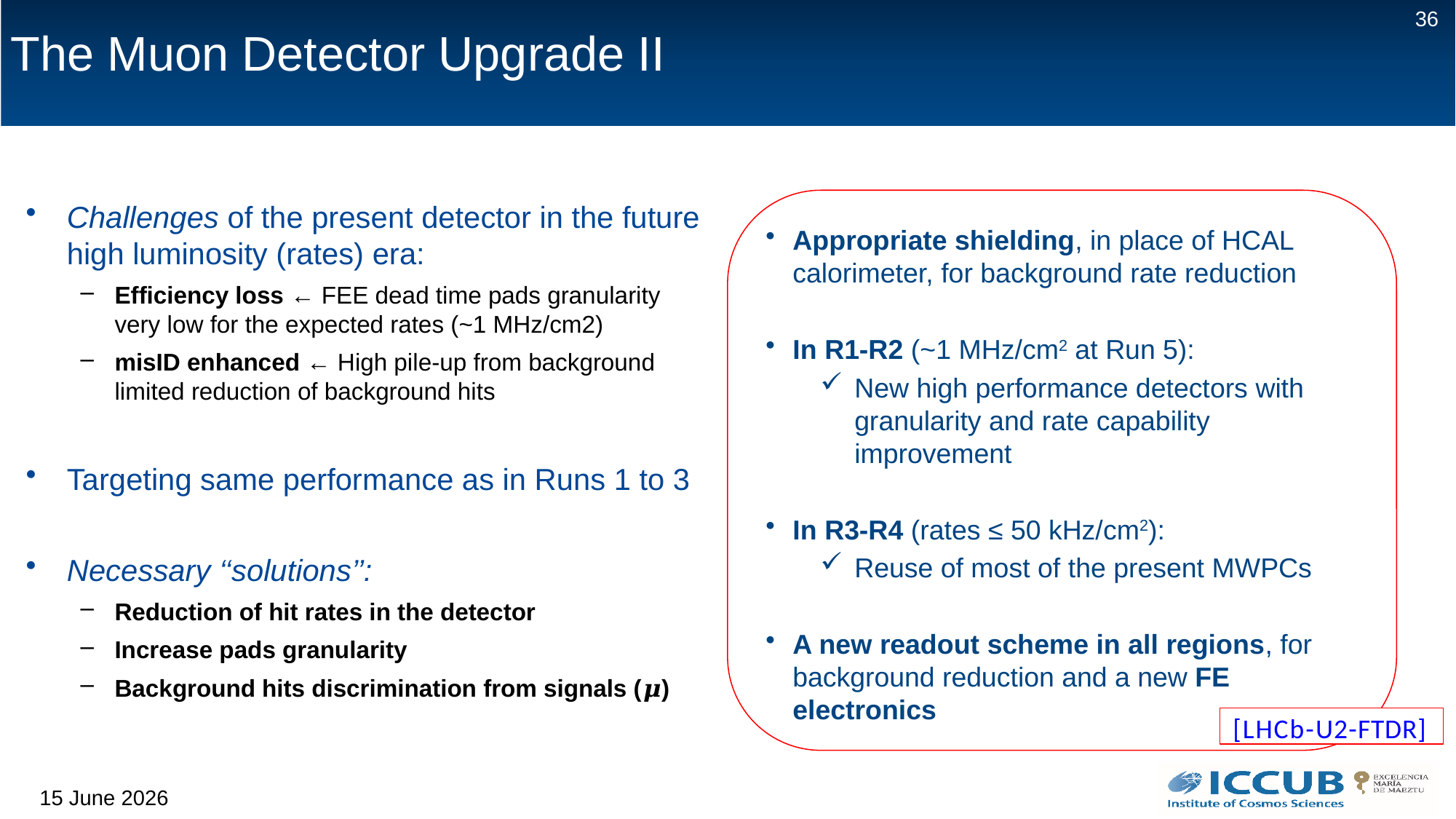

# The Muon Detector Upgrade II
36
Appropriate shielding, in place of HCAL calorimeter, for background rate reduction

In R1-R2 (~1 MHz/cm2 at Run 5):
New high performance detectors with granularity and rate capability improvement

In R3-R4 (rates ≤ 50 kHz/cm2):
Reuse of most of the present MWPCs

A new readout scheme in all regions, for background reduction and a new FE electronics

Challenges of the present detector in the future high luminosity (rates) era:
Efficiency loss ← FEE dead time pads granularity very low for the expected rates (~1 MHz/cm2)
misID enhanced ← High pile-up from background limited reduction of background hits

Targeting same performance as in Runs 1 to 3

Necessary ‘‘solutions’’:
Reduction of hit rates in the detector
Increase pads granularity
Background hits discrimination from signals (𝝁)
[LHCb-U2-FTDR]
15 June 2026